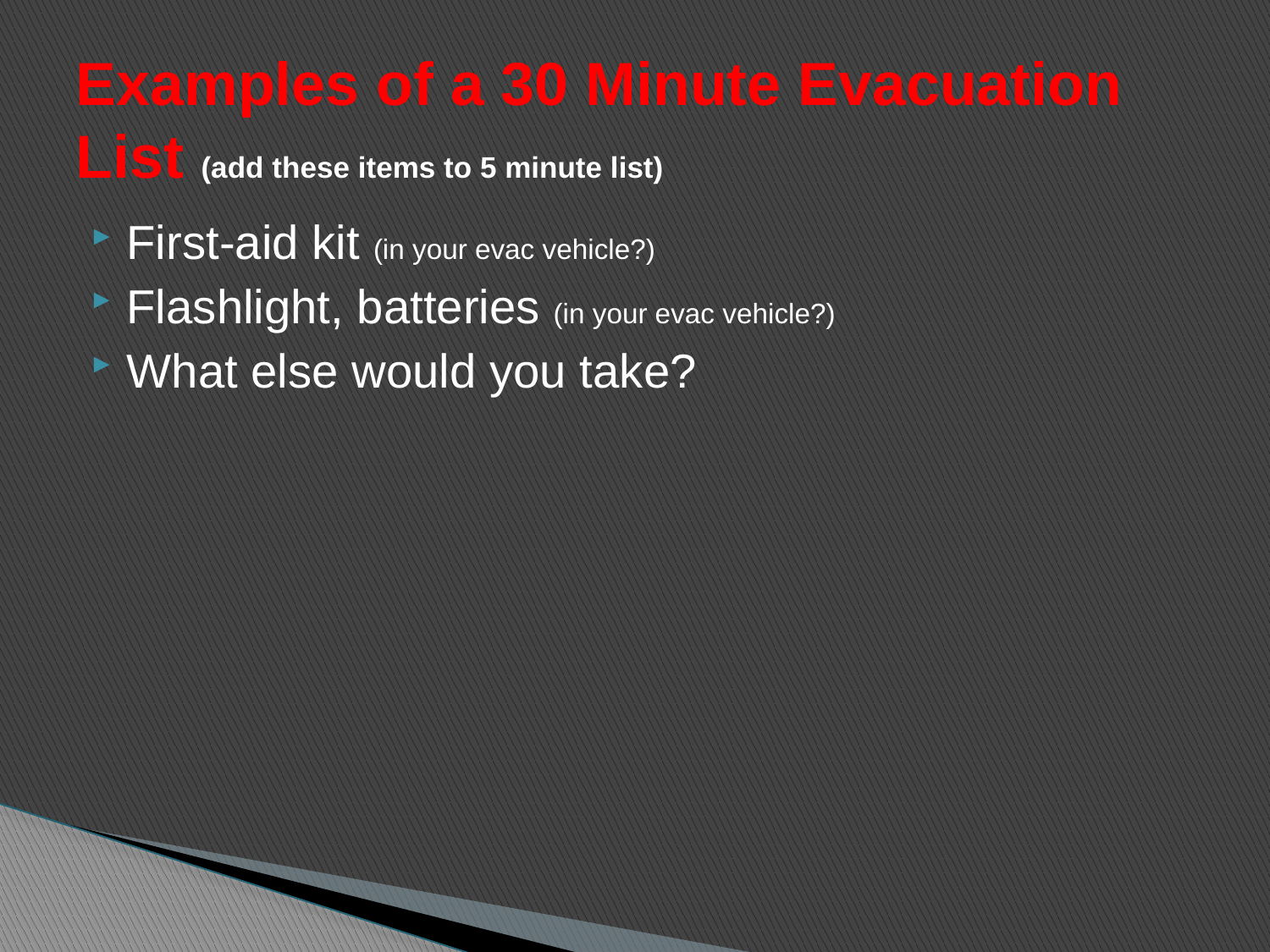

# Examples of a 30 Minute Evacuation List (add these items to 5 minute list)
First-aid kit (in your evac vehicle?)
Flashlight, batteries (in your evac vehicle?)
What else would you take?